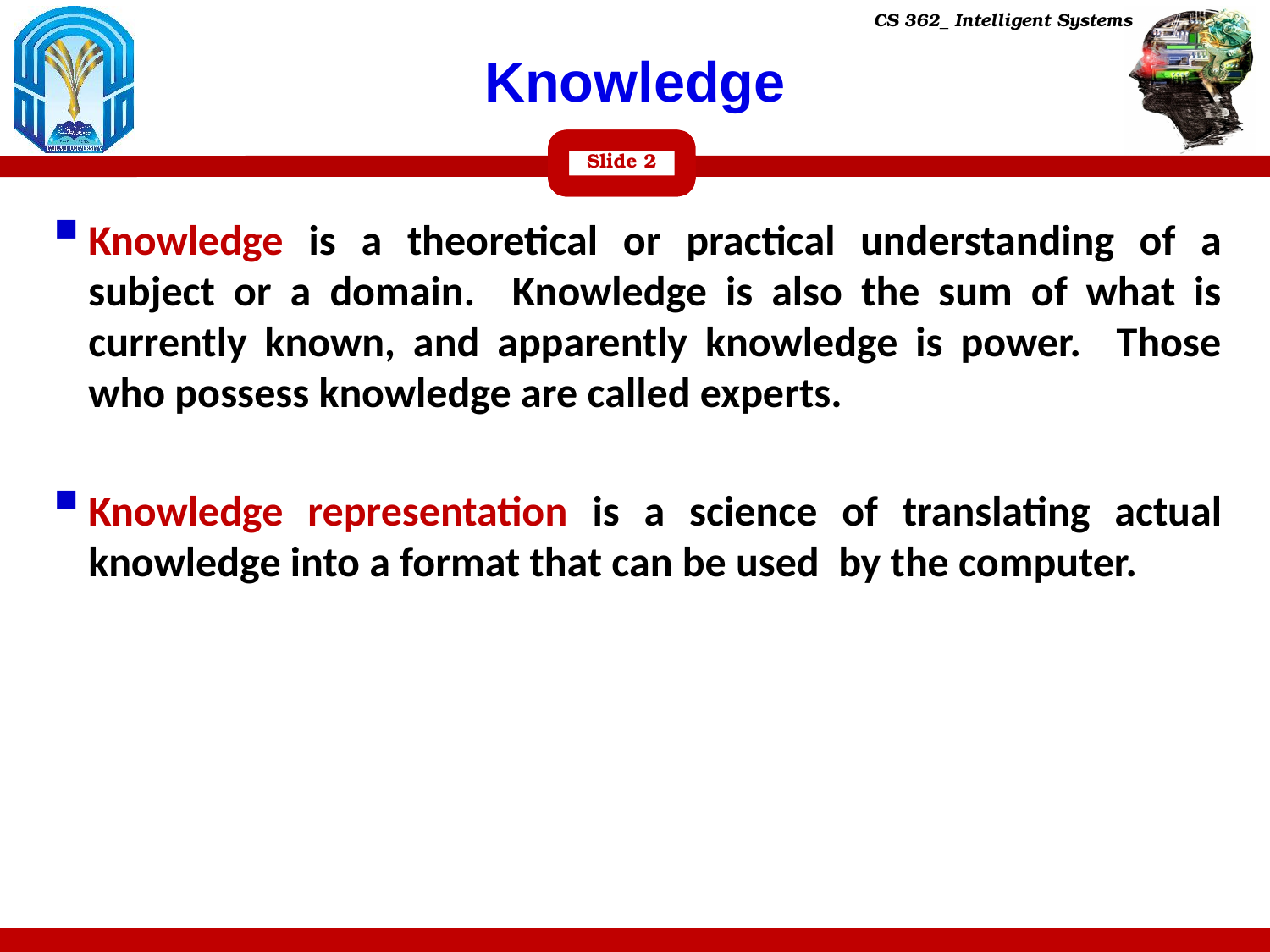

CS 362_ Intelligent Systems
# Knowledge
Slide 2
Knowledge is a theoretical or practical understanding of a subject or a domain.  Knowledge is also the sum of what is currently known, and apparently knowledge is power.  Those who possess knowledge are called experts.

Knowledge representation is a science of translating actual knowledge into a format that can be used  by the computer.